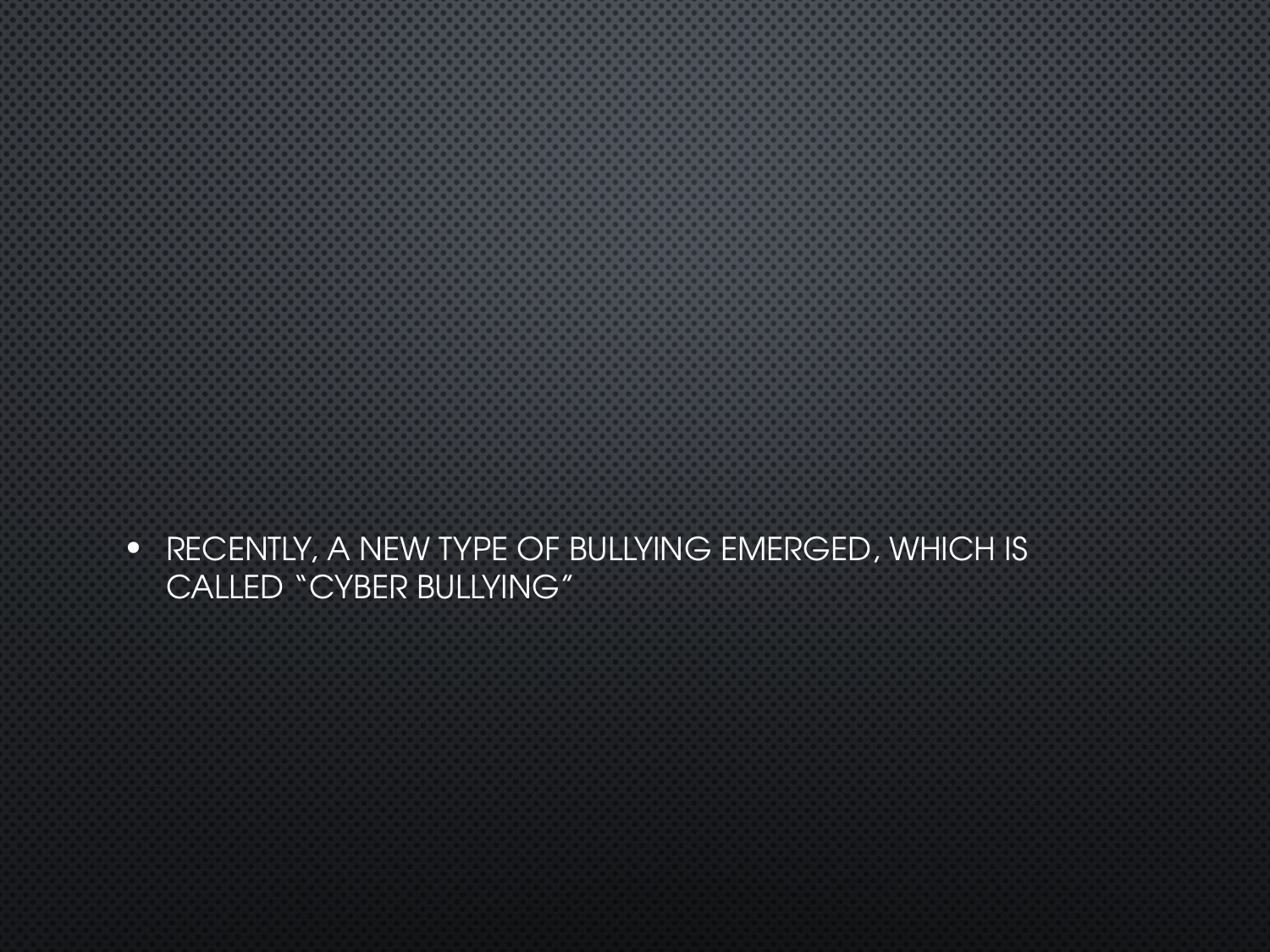

#
Recently, a new type of bullying emerged, which is called “cyber bullying”